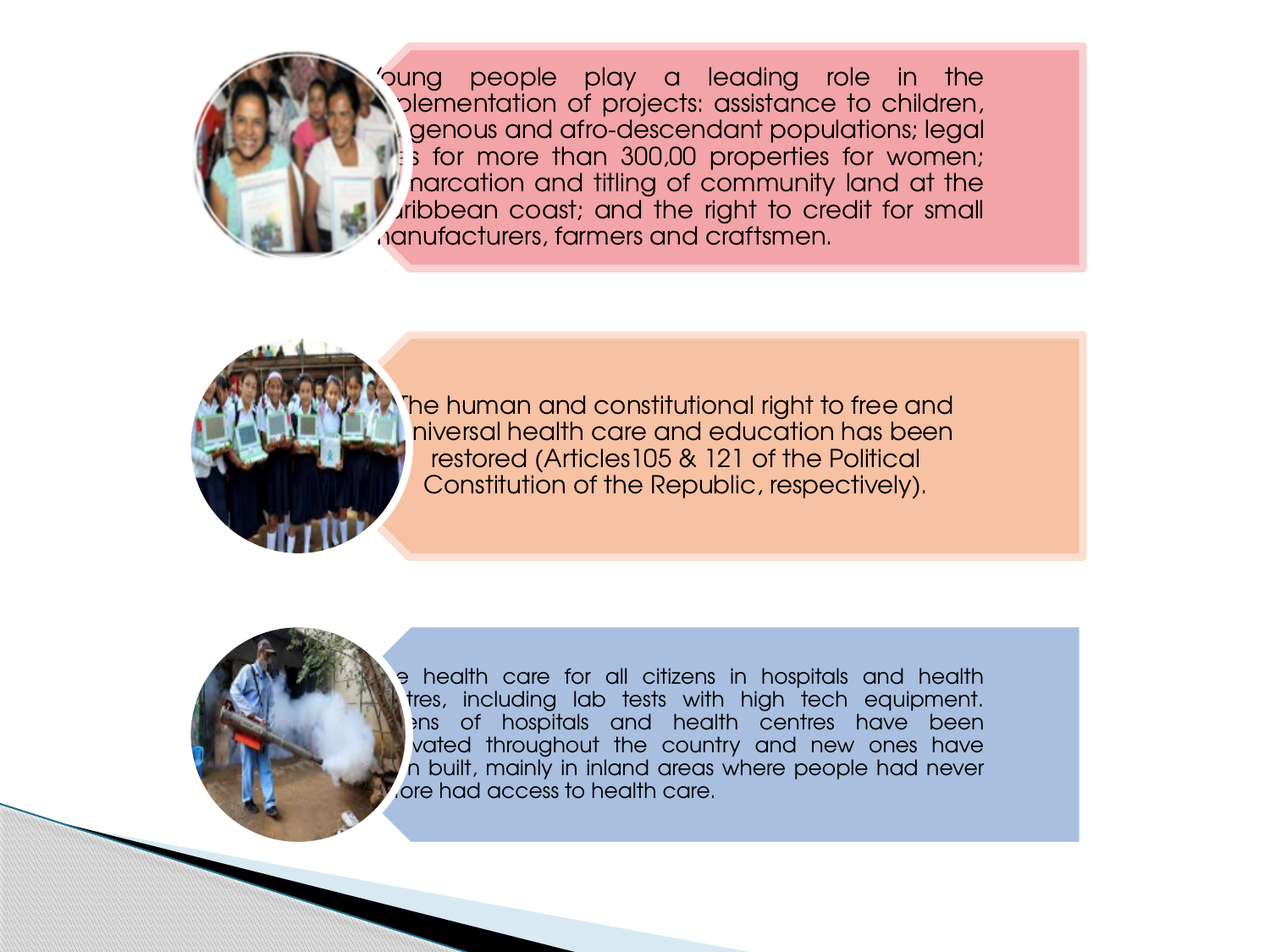

Young people play a leading role in the implementation of projects: assistance to children, indigenous and afro-descendant populations; legal titles for more than 300,00 properties for women; demarcation and titling of community land at the Caribbean coast; and the right to credit for small manufacturers, farmers and craftsmen.
The human and constitutional right to free and universal health care and education has been restored (Articles105 & 121 of the Political Constitution of the Republic, respectively).
Free health care for all citizens in hospitals and health centres, including lab tests with high tech equipment. Dozens of hospitals and health centres have been renovated throughout the country and new ones have been built, mainly in inland areas where people had never before had access to health care.